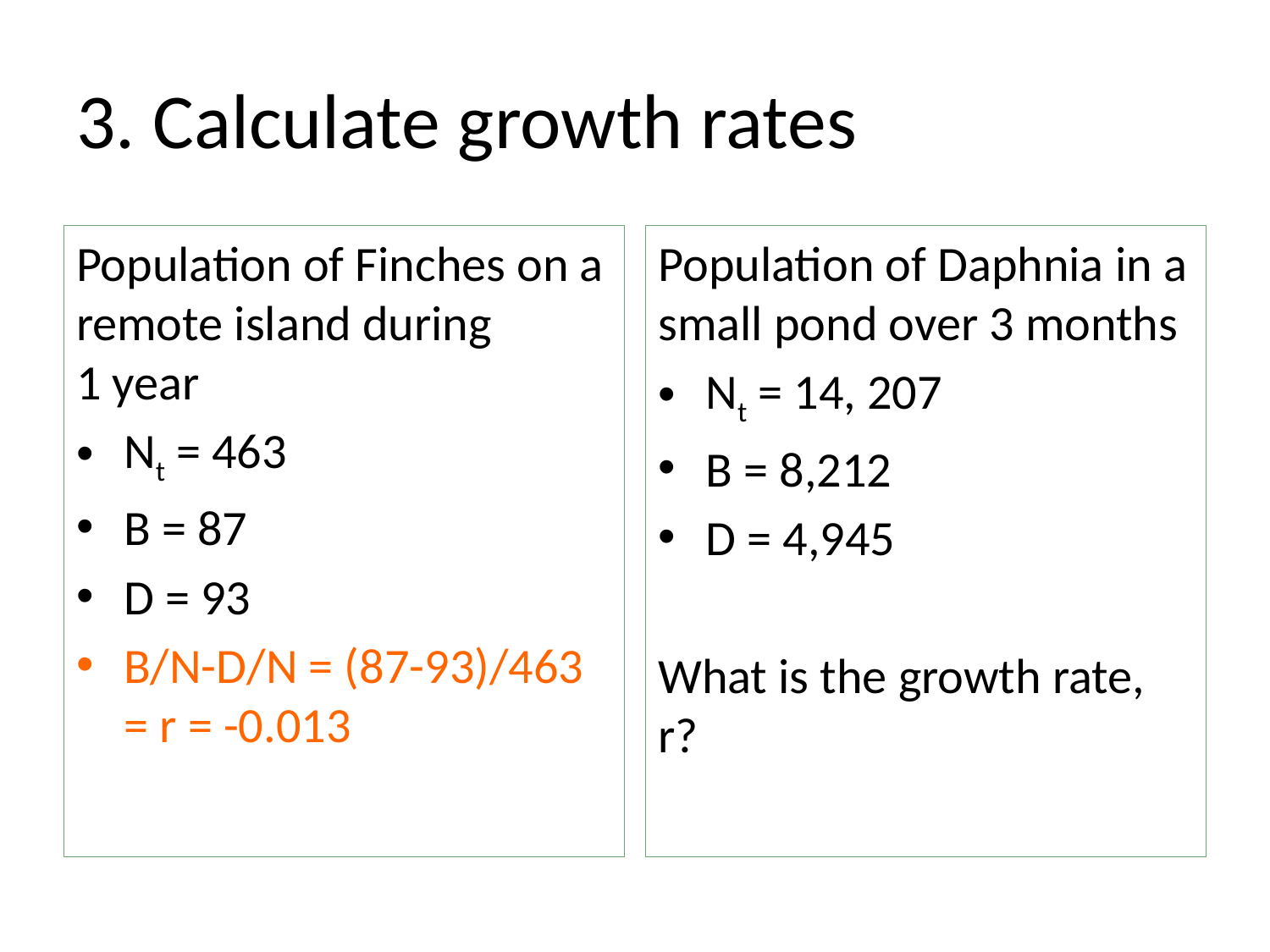

# 3. Calculate growth rates
Population of Finches on a remote island during
1 year
Nt = 463
B = 87
D = 93
B/N-D/N = (87-93)/463 = r = -0.013
Population of Daphnia in a small pond over 3 months
Nt = 14, 207
B = 8,212
D = 4,945

What is the growth rate, r?